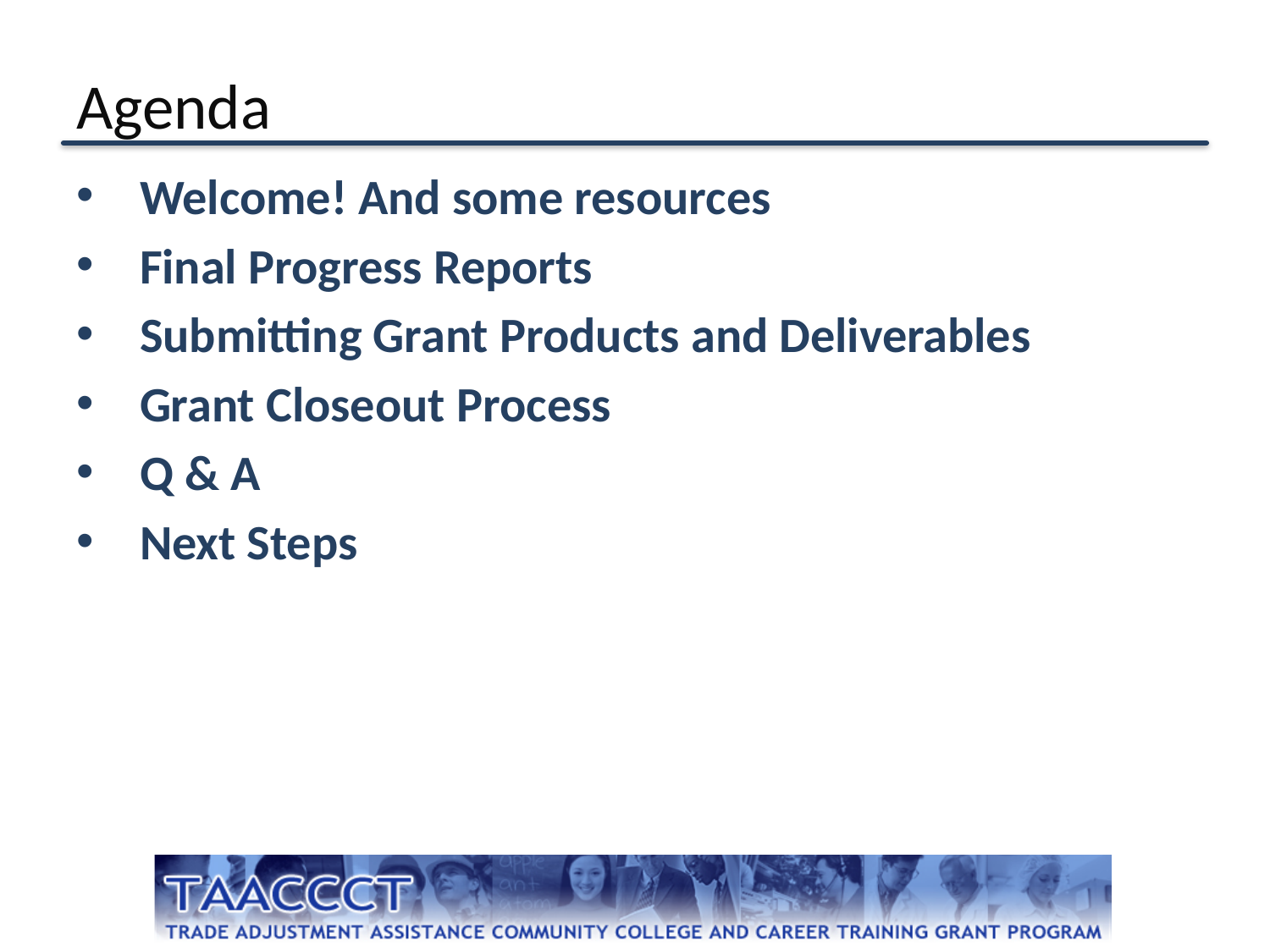

# Agenda
Welcome! And some resources
Final Progress Reports
Submitting Grant Products and Deliverables
Grant Closeout Process
Q & A
Next Steps